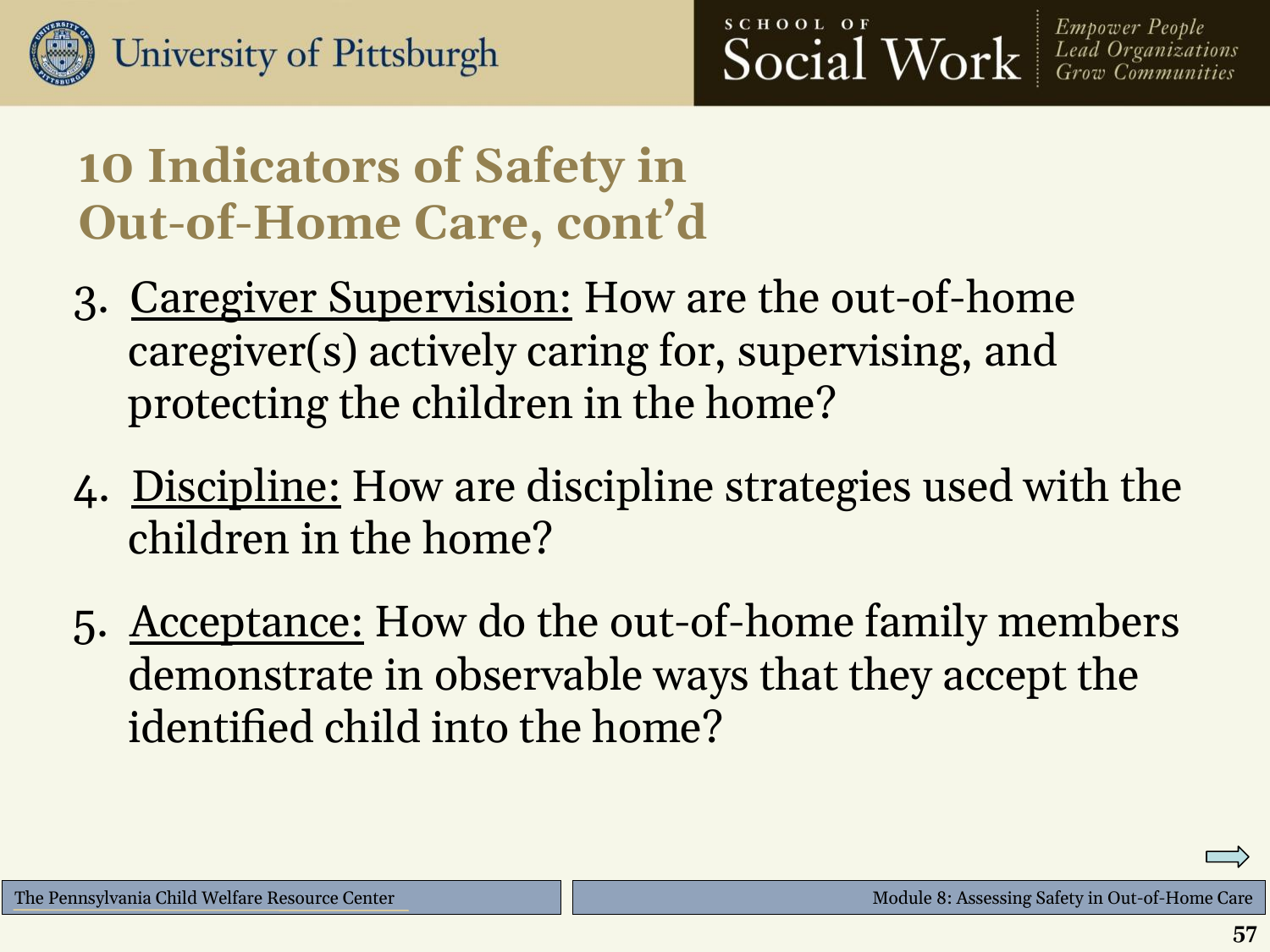

# 10 Indicators of Safety in Out-of-Home Care, cont’d
3.  Caregiver Supervision: How are the out-of-home caregiver(s) actively caring for, supervising, and protecting the children in the home?
4.  Discipline: How are discipline strategies used with the children in the home?
5.  Acceptance: How do the out-of-home family members demonstrate in observable ways that they accept the identified child into the home?

57